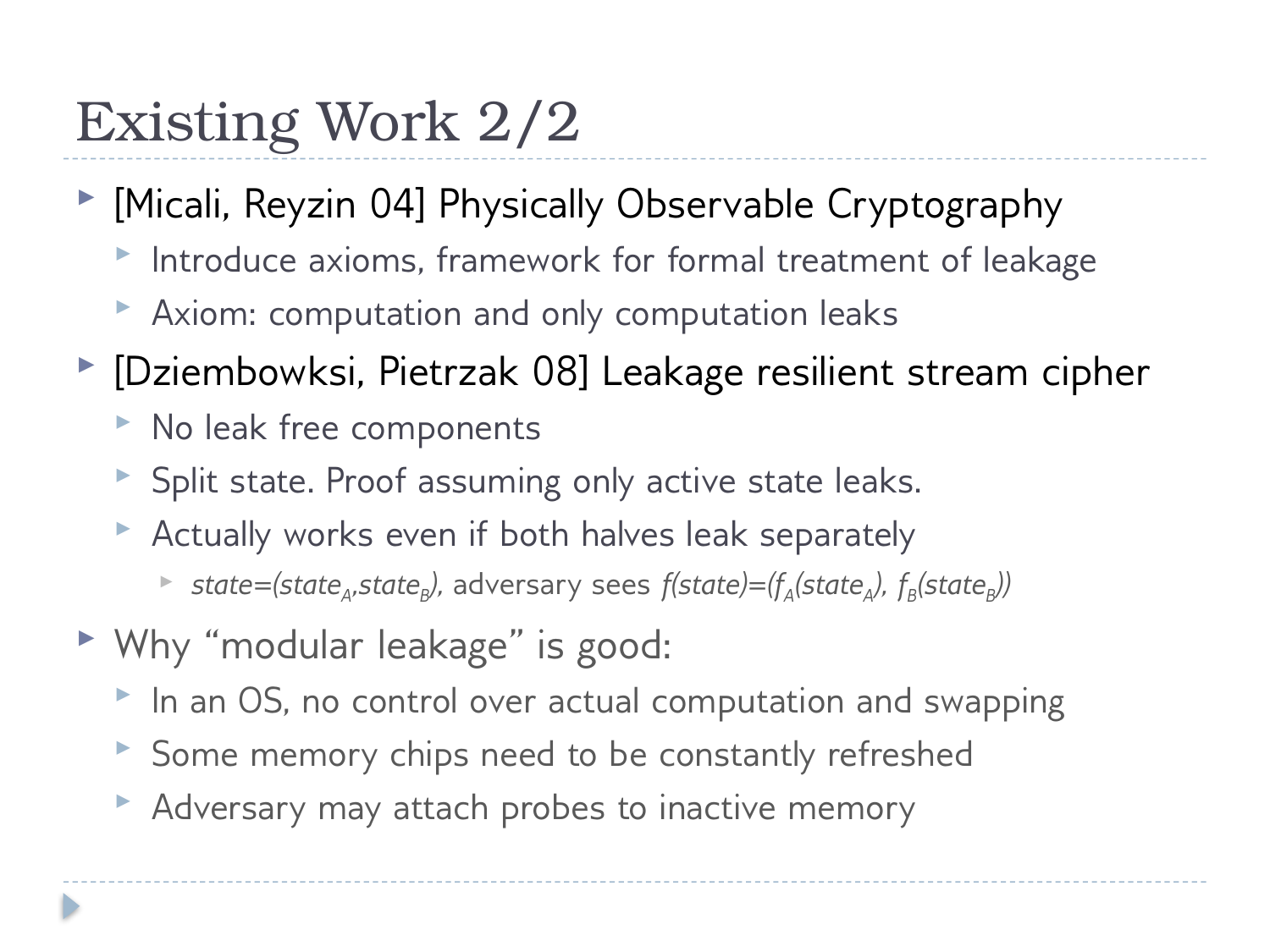

# Existing Work 2/2
[Micali, Reyzin 04] Physically Observable Cryptography
Introduce axioms, framework for formal treatment of leakage
Axiom: computation and only computation leaks
[Dziembowksi, Pietrzak 08] Leakage resilient stream cipher
No leak free components
Split state. Proof assuming only active state leaks.
Actually works even if both halves leak separately
state=(stateA,stateB), adversary sees f(state)=(fA(stateA), fB(stateB))
Why “modular leakage” is good:
In an OS, no control over actual computation and swapping
Some memory chips need to be constantly refreshed
Adversary may attach probes to inactive memory